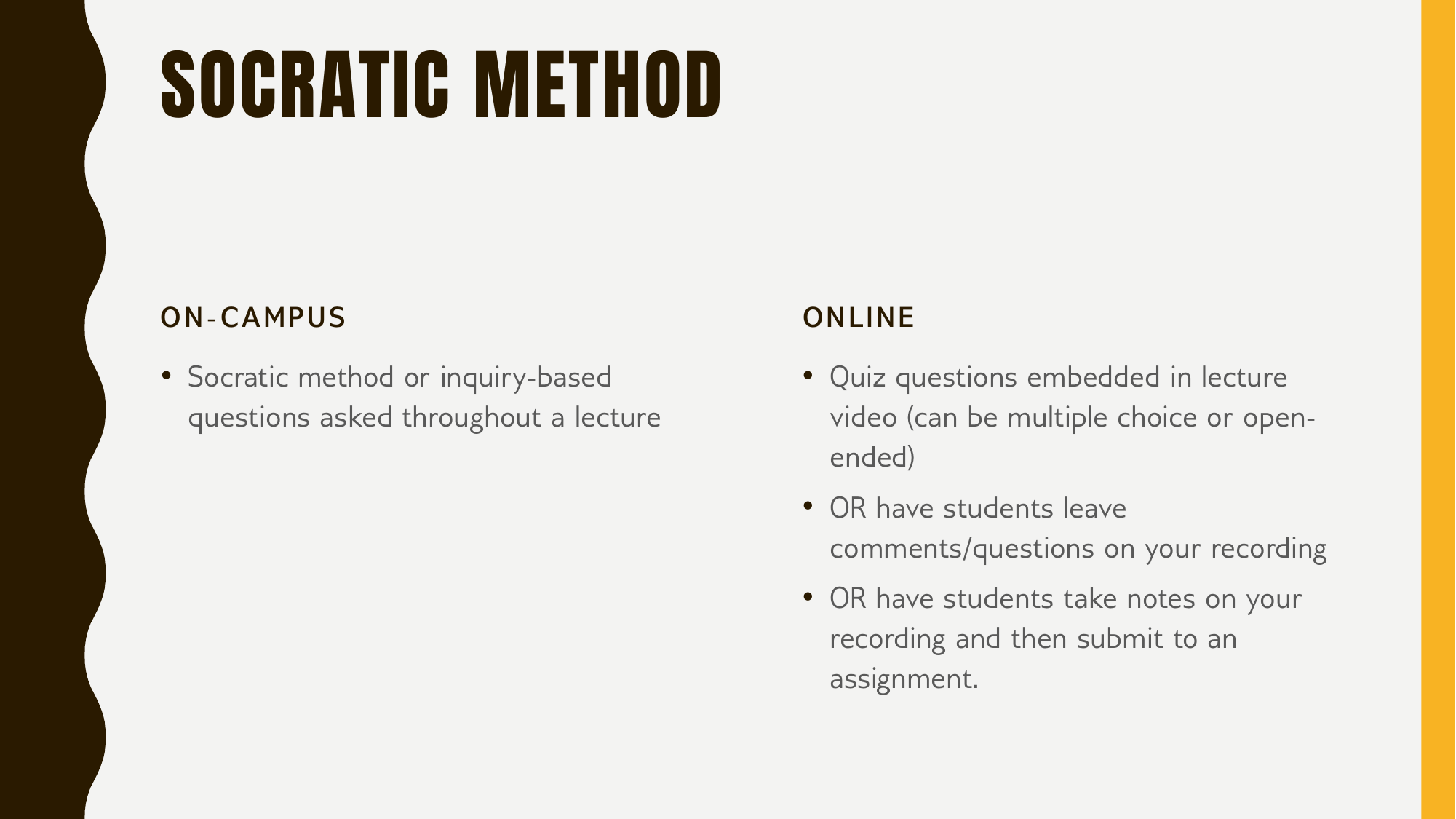

# Socratic method
On-campus
online
Socratic method or inquiry-based questions asked throughout a lecture
Quiz questions embedded in lecture video (can be multiple choice or open-ended)
OR have students leave comments/questions on your recording
OR have students take notes on your recording and then submit to an assignment.